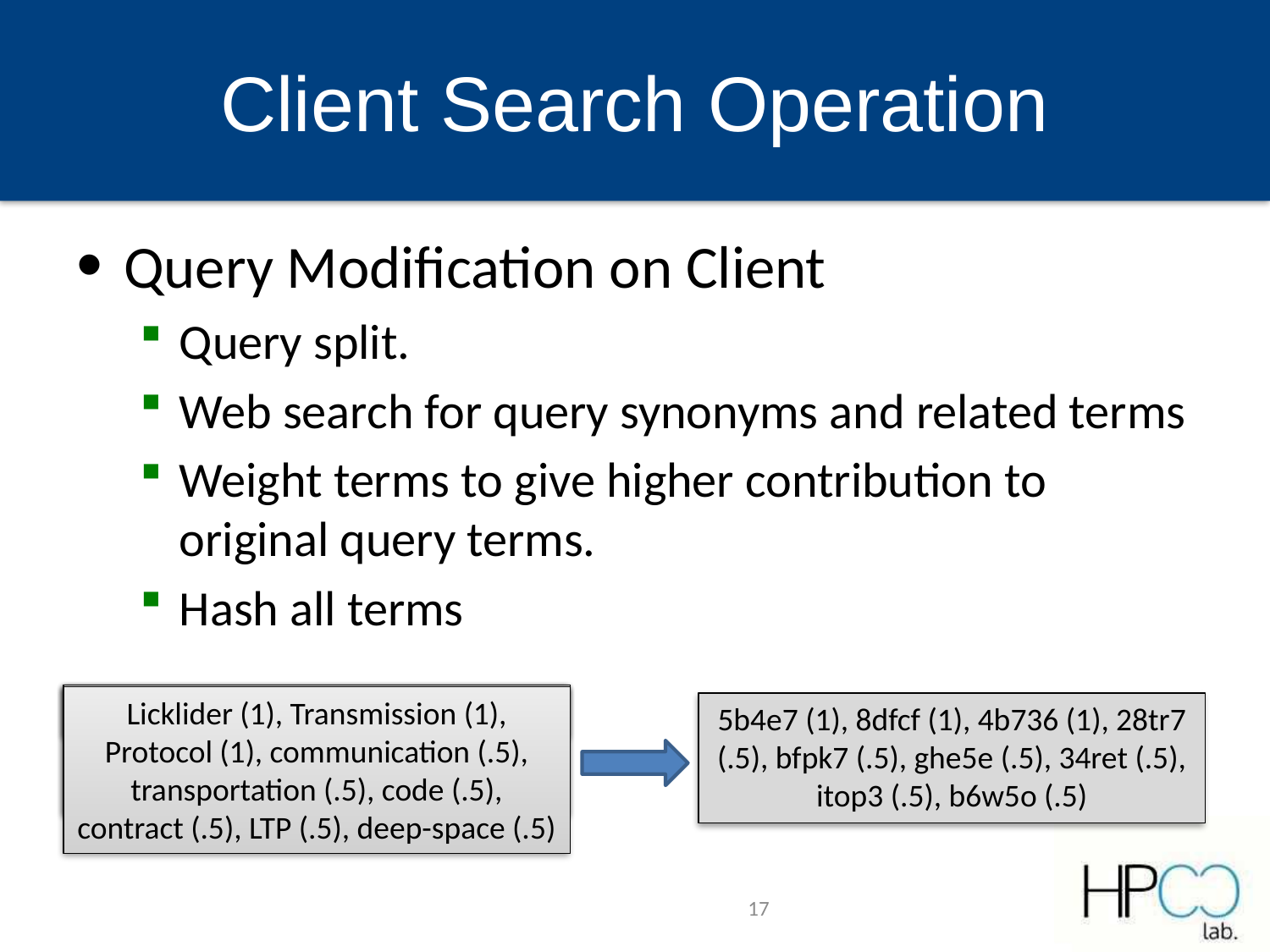

# Client Search Operation
Query Modification on Client
Query split.
Web search for query synonyms and related terms
Weight terms to give higher contribution to original query terms.
Hash all terms
Licklider, Transmission, Protocol, communication, transportation, code, contract

Licklider Transmission Protocol

Licklider, Transmission, Protocol
Licklider, Transmission, Protocol, communication, transportation, code, contract, LTP, deep-space

Licklider (1), Transmission (1), Protocol (1), communication (.5), transportation (.5), code (.5), contract (.5), LTP (.5), deep-space (.5)

5b4e7 (1), 8dfcf (1), 4b736 (1), 28tr7 (.5), bfpk7 (.5), ghe5e (.5), 34ret (.5), itop3 (.5), b6w5o (.5)

17